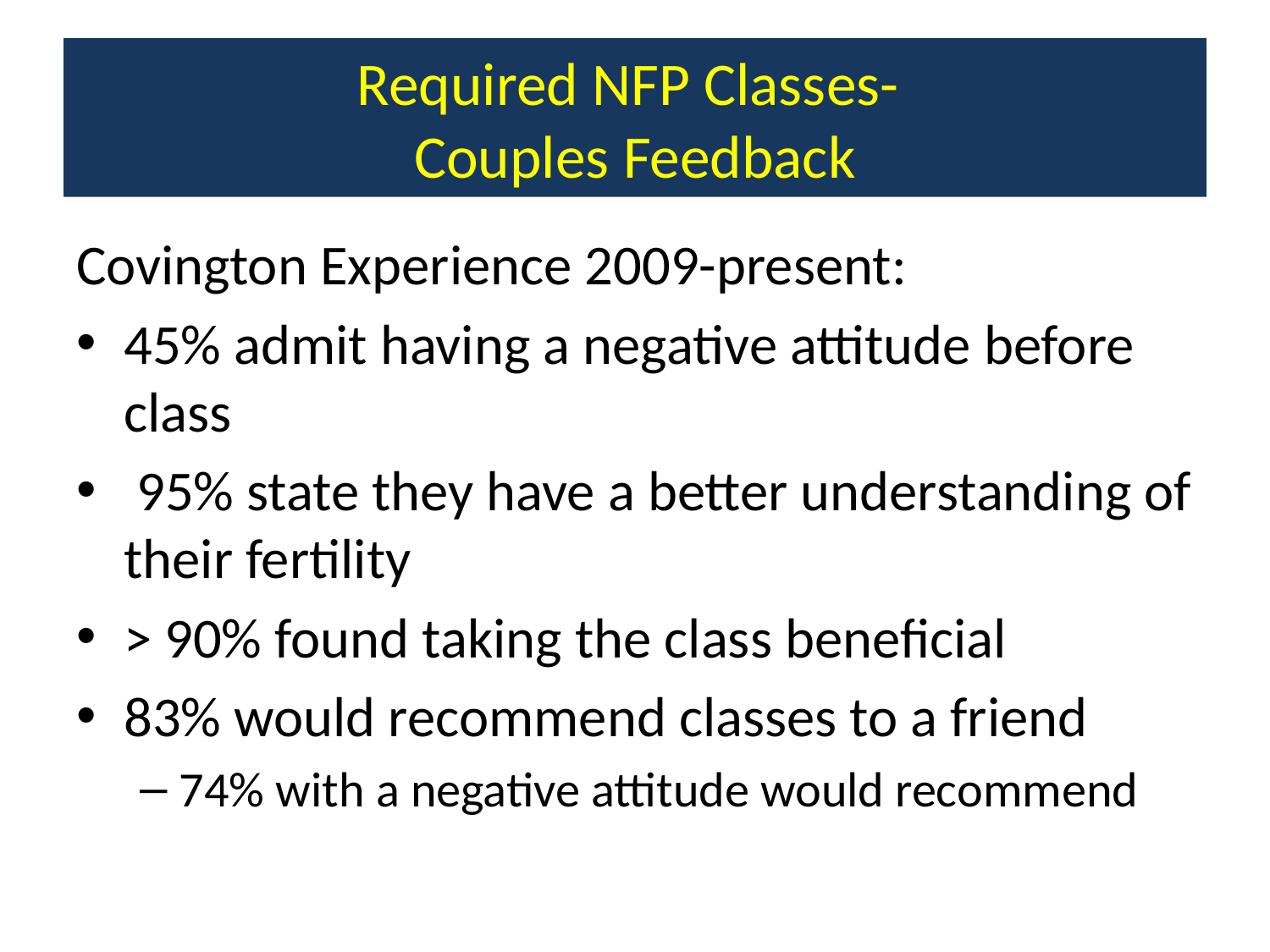

# Required NFP Classes- Couples Feedback
Covington Experience 2009-present:
45% admit having a negative attitude before class
 95% state they have a better understanding of their fertility
> 90% found taking the class beneficial
83% would recommend classes to a friend
74% with a negative attitude would recommend